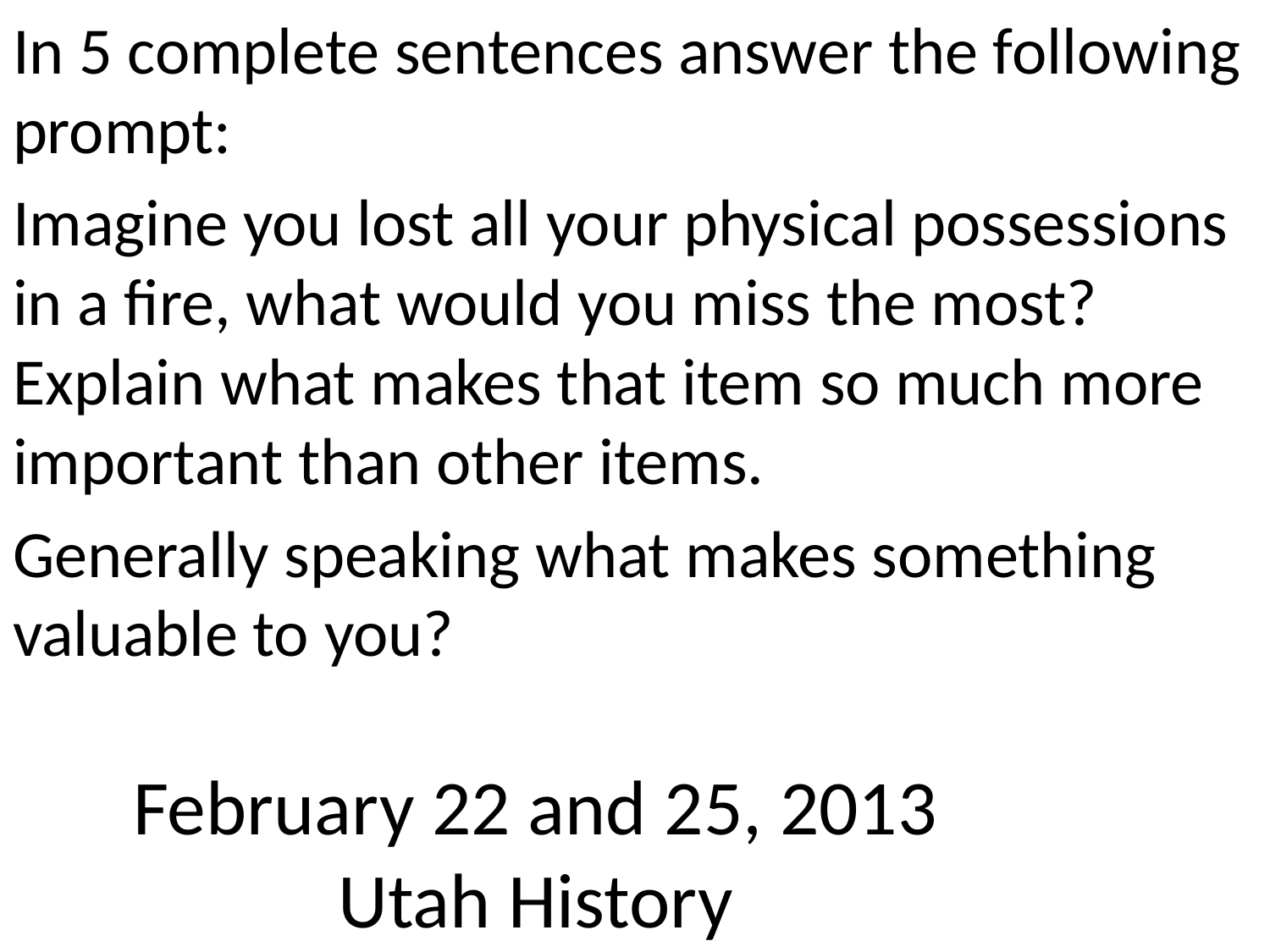

In 5 complete sentences answer the following prompt:
Imagine you lost all your physical possessions in a fire, what would you miss the most?  Explain what makes that item so much more important than other items.
Generally speaking what makes something valuable to you?
# February 22 and 25, 2013 Utah History